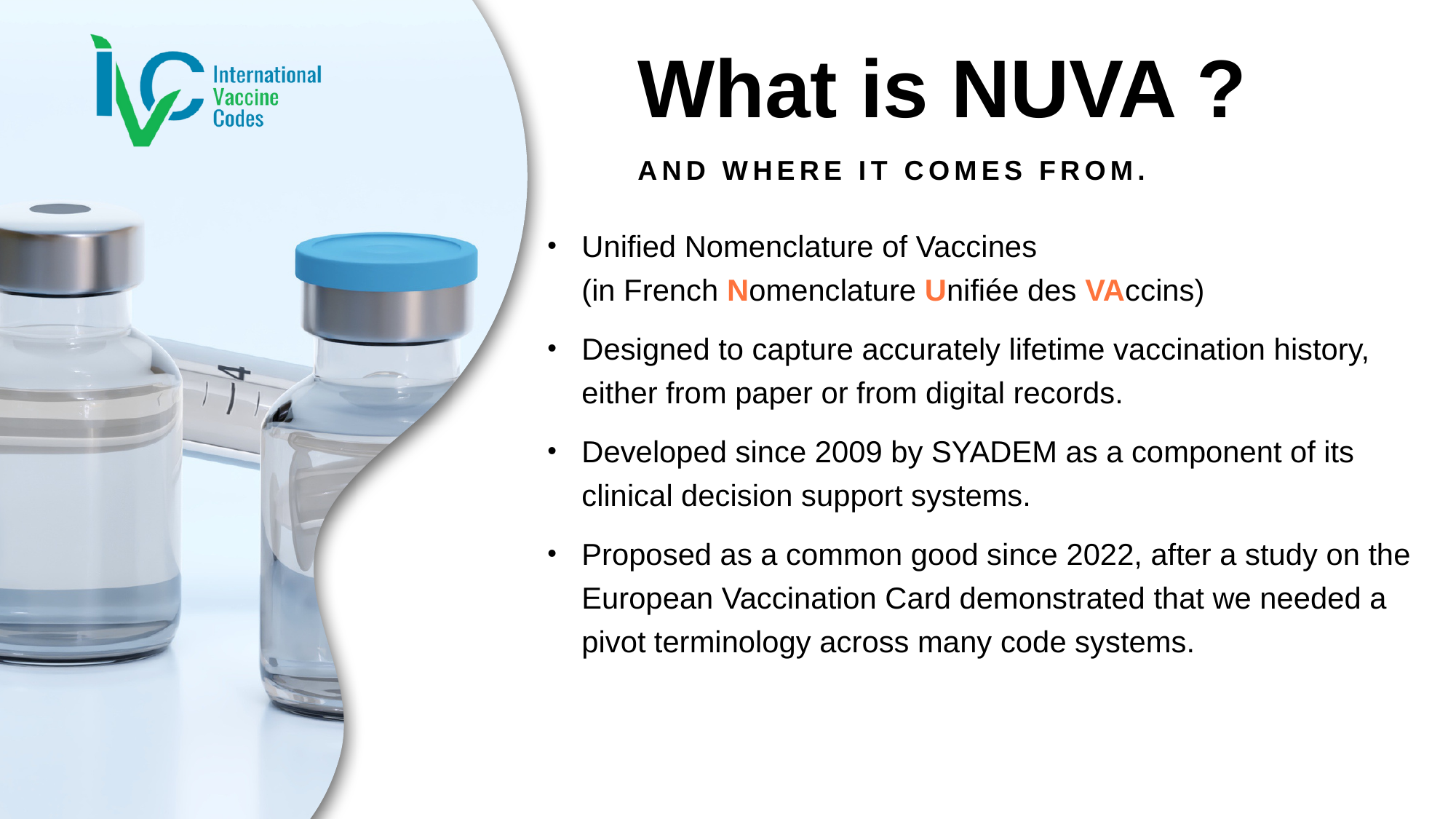

# What is NUVA ?
And where it comes from.
Unified Nomenclature of Vaccines
(in French Nomenclature Unifiée des VAccins)
Designed to capture accurately lifetime vaccination history, either from paper or from digital records.
Developed since 2009 by SYADEM as a component of its clinical decision support systems.
Proposed as a common good since 2022, after a study on the European Vaccination Card demonstrated that we needed a pivot terminology across many code systems.